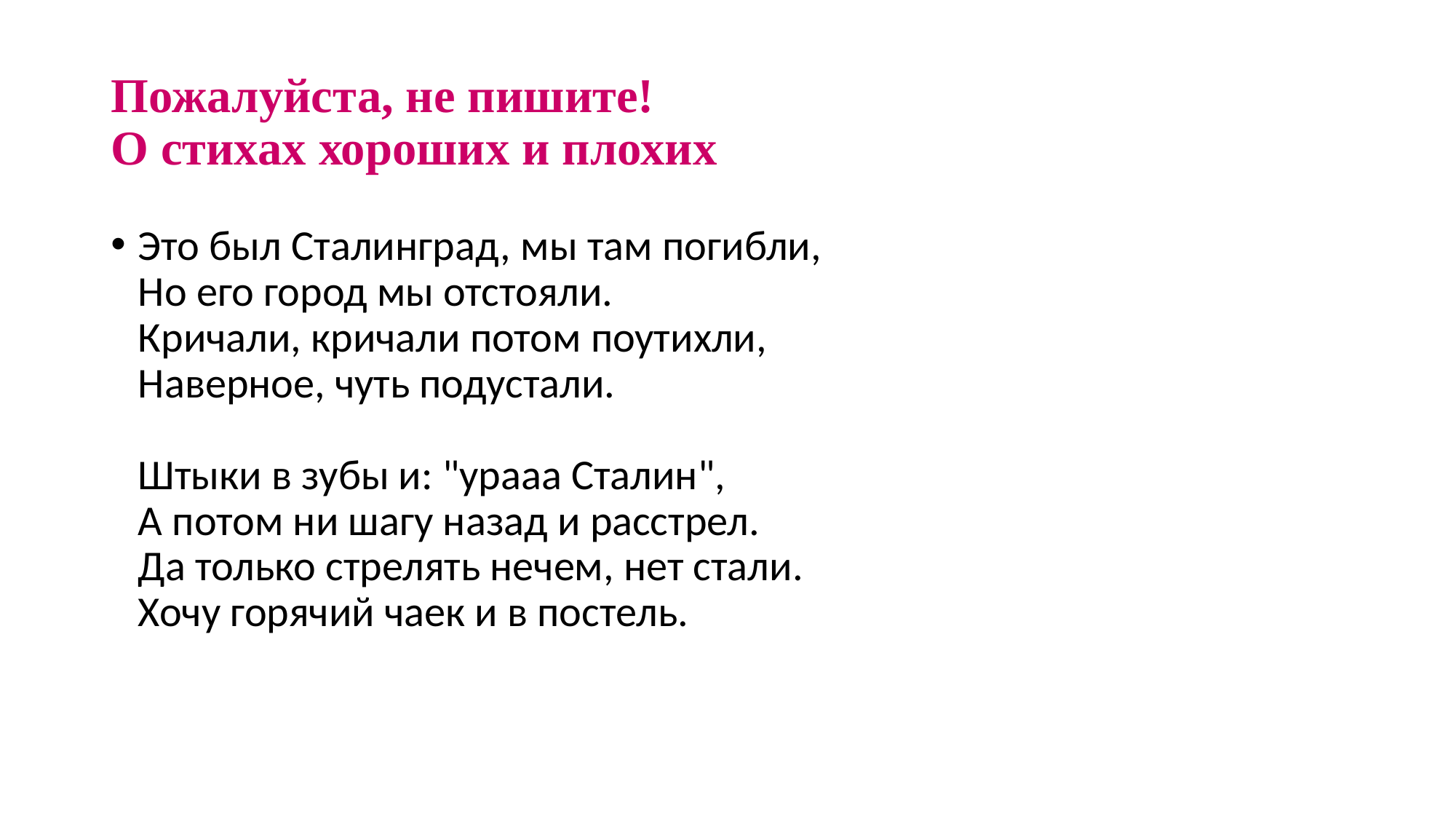

# Пожалуйста, не пишите! О стихах хороших и плохих
Это был Сталинград, мы там погибли,
Но его город мы отстояли.
Кричали, кричали потом поутихли,
Наверное, чуть подустали.
Штыки в зубы и: "урааа Сталин",
А потом ни шагу назад и расстрел.
Да только стрелять нечем, нет стали.
Хочу горячий чаек и в постель.